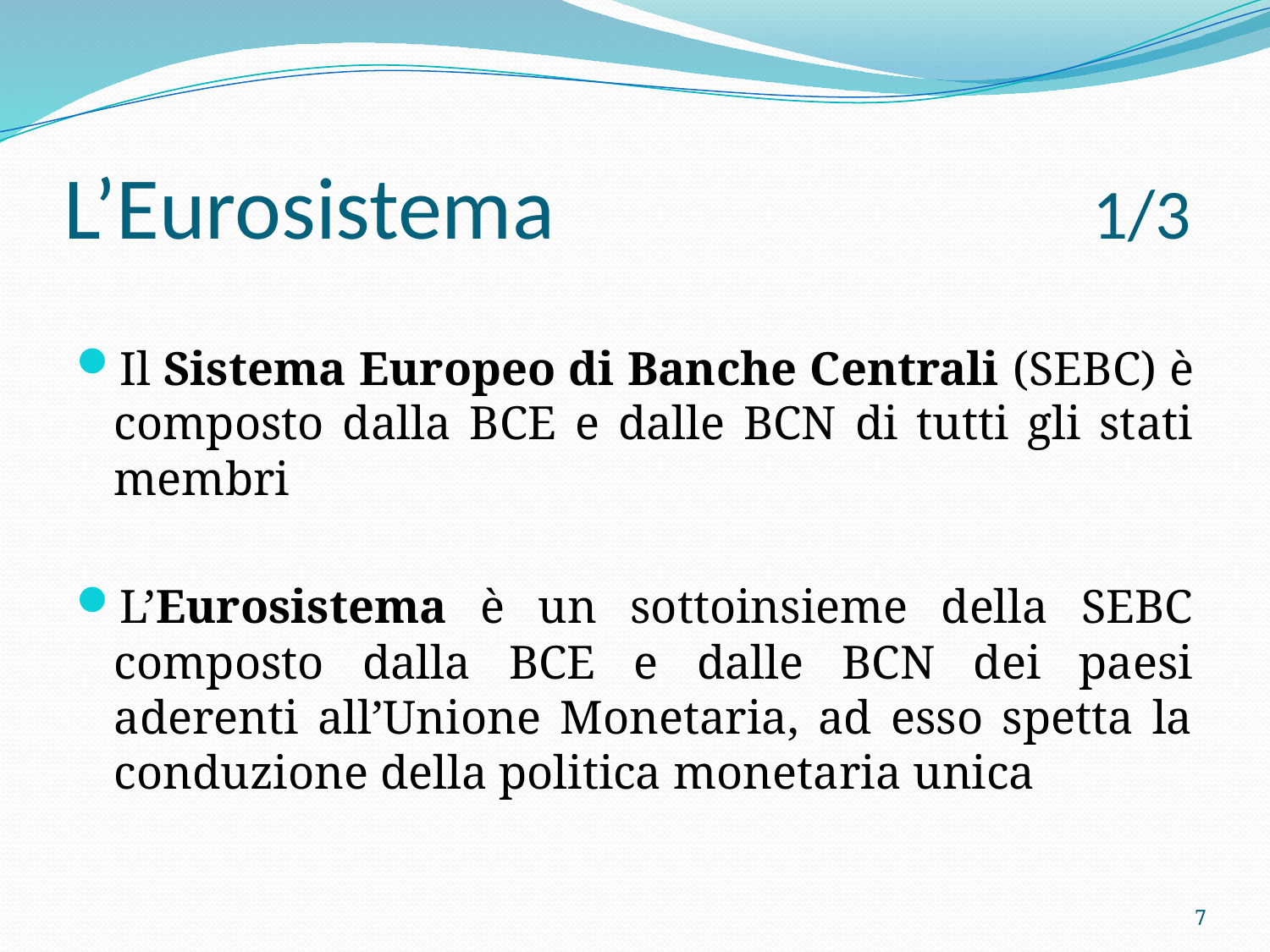

# L’Eurosistema                           1/3

Il Sistema Europeo di Banche Centrali (SEBC) è composto dalla BCE e dalle BCN di tutti gli stati membri

L’Eurosistema è un sottoinsieme della SEBC composto dalla BCE e dalle BCN dei paesi aderenti all’Unione Monetaria, ad esso spetta la conduzione della politica monetaria unica

7